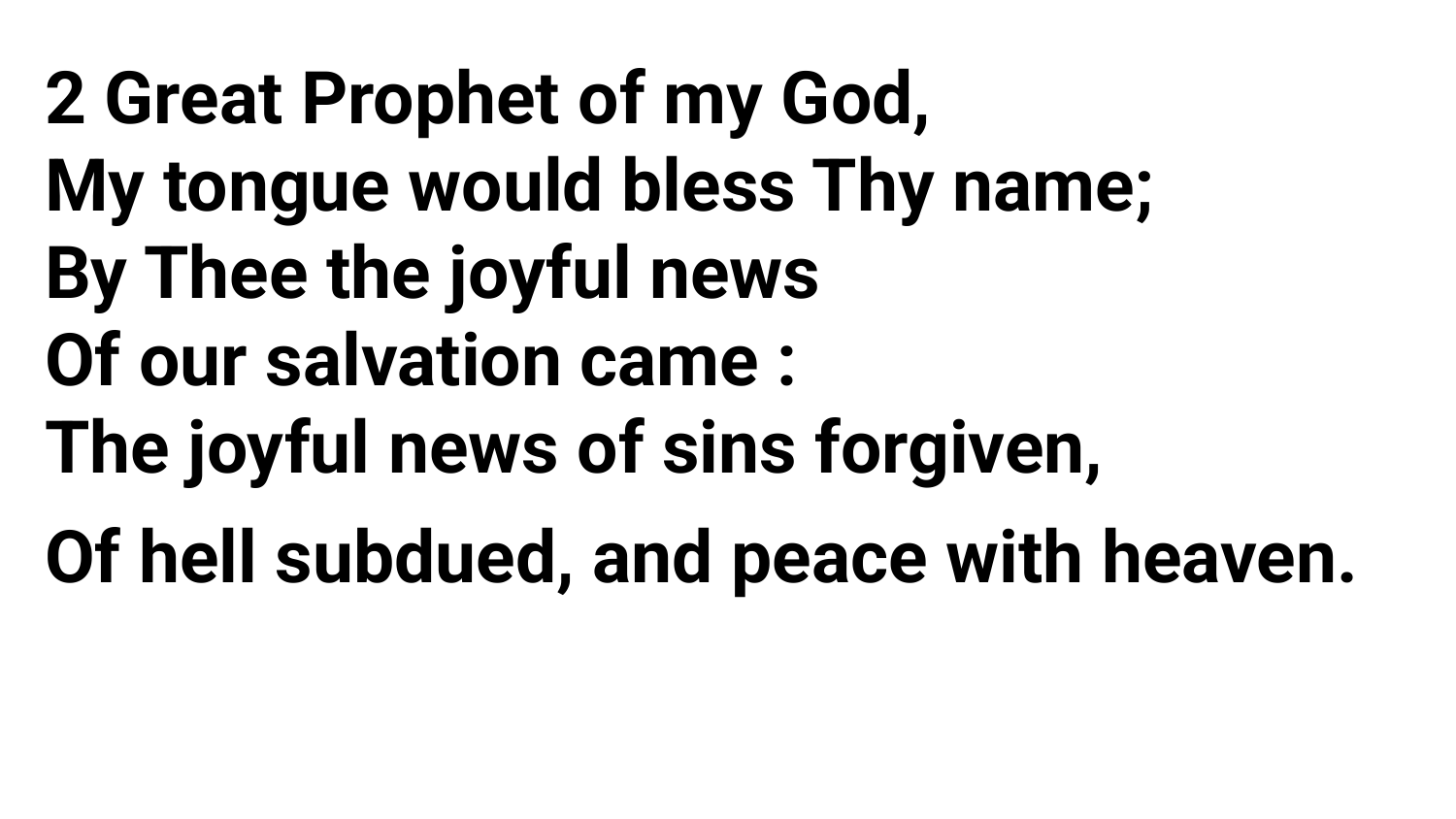

2 Great Prophet of my God,
My tongue would bless Thy name;
By Thee the joyful news
Of our salvation came :
The joyful news of sins forgiven,
Of hell subdued, and peace with heaven.